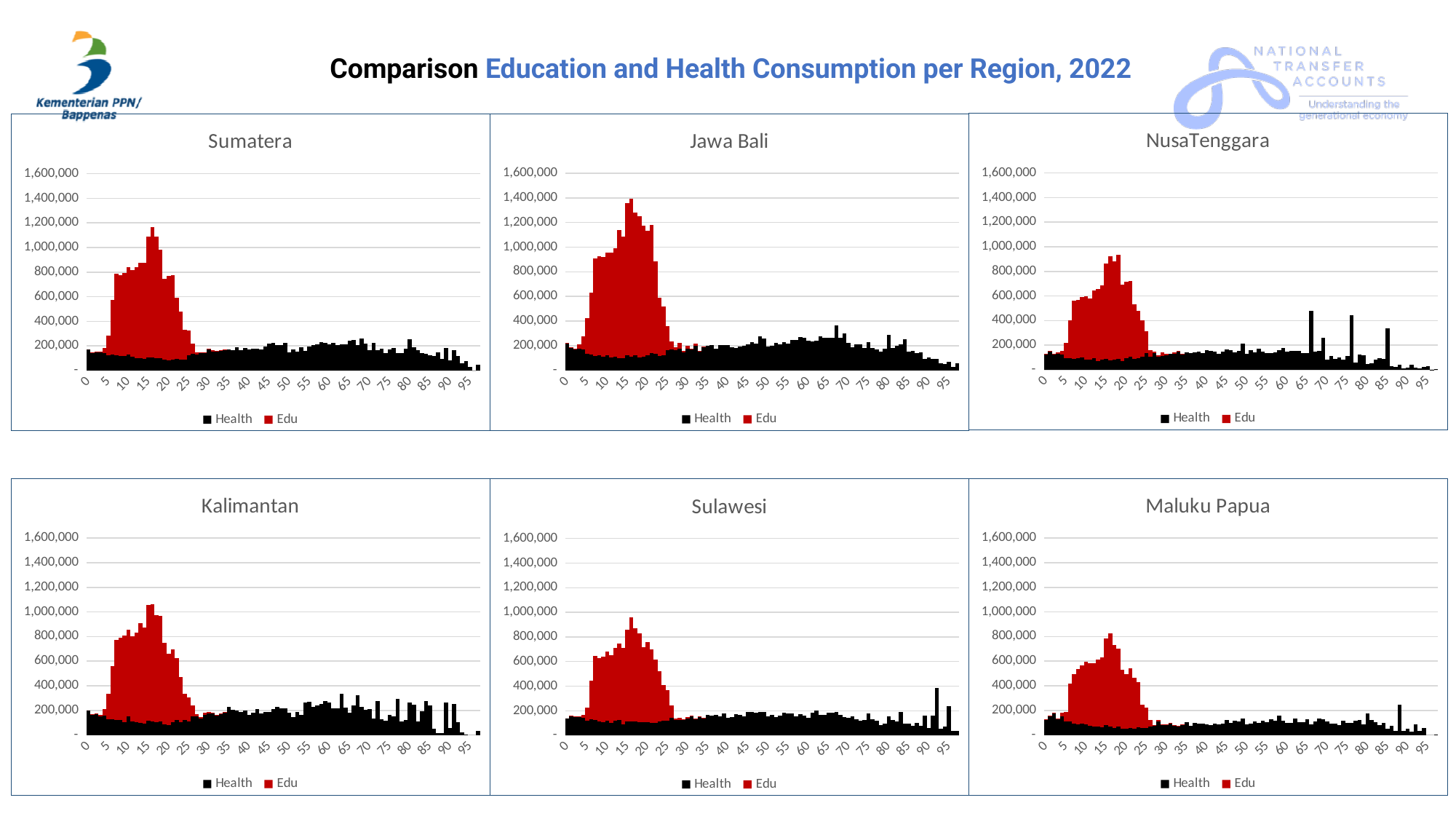

Comparison Education and Health Consumption per Region, 2022

### Chart: NusaTenggara

| Category | Health  | Edu |
|---|---|---|
| 0 | 128426.66175469672 | 150.0602241953748 |
| 1 | 152404.65505568986 | 1848.312655187837 |
| 2 | 128510.71378851584 | 3529.368418775538 |
| 3 | 130959.53157906496 | 13531.53714214674 |
| 4 | 122621.64420211196 | 33612.681219487036 |
| 5 | 92587.10108926421 | 127300.87719445763 |
| 6 | 95876.88252779006 | 308902.3797538009 |
| 7 | 88059.83490215839 | 472663.50202369003 |
| 8 | 93141.52645750242 | 477448.31672083016 |
| 9 | 98752.01915242415 | 493873.14644997555 |
| 10 | 84368.68243256197 | 512529.992394346 |
| 11 | 85459.4505169007 | 494433.72267957 |
| 12 | 93919.84482733265 | 548784.9579493603 |
| 13 | 71413.95969917915 | 585872.3510158631 |
| 14 | 85258.68517578888 | 598469.2103087198 |
| 15 | 89105.06782385545 | 774129.7404326479 |
| 16 | 79318.34297838509 | 842898.8766854485 |
| 17 | 84095.59039498132 | 796157.5468970162 |
| 18 | 88593.53489603946 | 845088.7521758515 |
| 19 | 73520.9441745363 | 616806.3316802935 |
| 20 | 93529.5955601582 | 622067.0595658703 |
| 21 | 105392.42444755911 | 616302.2564840387 |
| 22 | 87932.00050612954 | 443022.3351754105 |
| 23 | 96166.5808261255 | 383082.4102536481 |
| 24 | 109529.061464956 | 293929.46797079605 |
| 25 | 133552.75527983025 | 181568.68699387478 |
| 26 | 104359.20217574341 | 57159.46739817315 |
| 27 | 137783.7953395375 | 11138.919521860395 |
| 28 | 107922.0569196522 | 10151.327383512147 |
| 29 | 114936.95845055694 | 25775.55699647593 |
| 30 | 118937.81046695853 | 14018.85688681531 |
| 31 | 129461.89739465501 | 0.0 |
| 32 | 130636.42941360112 | 9243.772798294902 |
| 33 | 145299.34490043516 | 8145.11763117842 |
| 34 | 129520.84510385501 | 2360.4250820797283 |
| 35 | 140243.19683371938 | None |
| 36 | 137734.9175972222 | None |
| 37 | 141696.52288573654 | None |
| 38 | 149089.44905542032 | None |
| 39 | 137092.46616946792 | None |
| 40 | 161935.11498980818 | None |
| 41 | 155950.56979322067 | None |
| 42 | 145725.90660444 | None |
| 43 | 127990.8393184402 | None |
| 44 | 147959.391851075 | None |
| 45 | 167510.5769134554 | None |
| 46 | 160330.84830975215 | None |
| 47 | 144858.49369413362 | None |
| 48 | 153087.79236922273 | None |
| 49 | 212866.94001835206 | None |
| 50 | 128199.80997468159 | None |
| 51 | 160700.88975221553 | None |
| 52 | 144732.89652896364 | None |
| 53 | 170379.7819448748 | None |
| 54 | 149216.9667821437 | None |
| 55 | 133968.14263108125 | None |
| 56 | 135690.62968922307 | None |
| 57 | 142014.93204946793 | None |
| 58 | 160403.85871898098 | None |
| 59 | 178625.29183855618 | None |
| 60 | 146730.42475732398 | None |
| 61 | 154689.29039486113 | None |
| 62 | 153230.75804263412 | None |
| 63 | 152390.20831311273 | None |
| 64 | 138507.42241540513 | None |
| 65 | 138338.58203737327 | None |
| 66 | 477457.1293485953 | None |
| 67 | 145791.04084931698 | None |
| 68 | 154015.66534847452 | None |
| 69 | 258616.58858712902 | None |
| 70 | 83407.2687265985 | None |
| 71 | 112671.7749858235 | None |
| 72 | 89496.16877745453 | None |
| 73 | 101526.42363220235 | None |
| 74 | 81385.05521299003 | None |
| 75 | 112630.32668830275 | None |
| 76 | 445922.3894049705 | None |
| 77 | 57054.64168239585 | None |
| 78 | 126655.42242841121 | None |
| 79 | 121379.25865893949 | None |
| 80 | 45888.85586186561 | None |
| 81 | 54567.715530018846 | None |
| 82 | 85072.59002942247 | None |
| 83 | 95805.08405008906 | None |
| 84 | 86791.56083373507 | None |
| 85 | 337341.25236228225 | None |
| 86 | 26926.020623233526 | None |
| 87 | 23402.96460605495 | None |
| 88 | 44052.42454920304 | None |
| 89 | 13605.472766749248 | None |
| 90 | 15658.54785348027 | None |
| 91 | 43025.932886354785 | None |
| 92 | 16031.167725078878 | None |
| 93 | 13383.384704219563 | None |
| 94 | 23158.022990966976 | None |
| 95 | 32450.406855042726 | None |
| 96 | 592.3998944573093 | None |
| 97 | 4981.1221259365075 | None |

### Chart: Jawa Bali

| Category | Health  | Edu |
|---|---|---|
| 0 | 220723.39543336074 | 291.8771632110325 |
| 1 | 183951.1341002307 | 476.8592033626747 |
| 2 | 171402.97405588135 | 5111.651619186641 |
| 3 | 174391.618700618 | 34151.21987456936 |
| 4 | 166311.27369381237 | 108377.70361908223 |
| 5 | 131132.7091462926 | 290602.2394644607 |
| 6 | 127006.38626180573 | 502506.39969364885 |
| 7 | 116749.82895197326 | 794631.2999904746 |
| 8 | 118993.1776115312 | 804606.1806883684 |
| 9 | 111463.45014132111 | 808103.8802069683 |
| 10 | 119340.3034255958 | 837634.1645610656 |
| 11 | 105987.01614366652 | 847052.0739029193 |
| 12 | 111317.24935914215 | 880414.4543958819 |
| 13 | 95016.20319422353 | 1044984.5298814115 |
| 14 | 99746.36235917783 | 987249.6812390437 |
| 15 | 123323.94476470308 | 1237690.780838894 |
| 16 | 112273.4501094246 | 1279159.553360209 |
| 17 | 119428.40321249468 | 1162511.5814086893 |
| 18 | 105823.36355661337 | 1148020.5023000892 |
| 19 | 112732.90115926568 | 1062958.453773236 |
| 20 | 123788.93474149836 | 1009911.4906898257 |
| 21 | 138836.14282670495 | 1041141.9422389907 |
| 22 | 131193.46008369594 | 751923.6480608155 |
| 23 | 116374.17707696339 | 471277.1243418513 |
| 24 | 121827.94341591091 | 398586.1448130641 |
| 25 | 163956.0572564575 | 195965.14084079684 |
| 26 | 168563.49384280192 | 67896.95157304822 |
| 27 | 162636.02533945724 | 24505.3235355938 |
| 28 | 173451.2420717607 | 46391.78353541957 |
| 29 | 145456.48381040373 | 11054.002719405009 |
| 30 | 174327.2524668227 | 25988.667988350357 |
| 31 | 170232.1646196156 | 3203.226047408179 |
| 32 | 201067.40906633495 | 12388.752200362154 |
| 33 | 150982.76397357348 | 4926.180389263849 |
| 34 | 187057.42446152013 | 3824.952398345429 |
| 35 | 198560.6894312227 | None |
| 36 | 203825.3509585216 | None |
| 37 | 176311.86410559117 | None |
| 38 | 202598.04251574972 | None |
| 39 | 207130.29487505736 | None |
| 40 | 202213.17388413224 | None |
| 41 | 187626.58030514244 | None |
| 42 | 177861.0066788103 | None |
| 43 | 191887.23522655136 | None |
| 44 | 196528.3405007668 | None |
| 45 | 212003.72656427312 | None |
| 46 | 227535.03896813252 | None |
| 47 | 216673.6023852963 | None |
| 48 | 276390.65726399753 | None |
| 49 | 259741.0470378108 | None |
| 50 | 193290.9697072736 | None |
| 51 | 196338.1228861831 | None |
| 52 | 220038.24079536393 | None |
| 53 | 211838.68008172128 | None |
| 54 | 230373.30131928646 | None |
| 55 | 218274.57673569076 | None |
| 56 | 246431.987875779 | None |
| 57 | 248091.22694776356 | None |
| 58 | 266634.1790991244 | None |
| 59 | 263053.85895790736 | None |
| 60 | 238521.6899332858 | None |
| 61 | 234251.20610464155 | None |
| 62 | 240394.00452216947 | None |
| 63 | 273340.9484925404 | None |
| 64 | 262609.2302913359 | None |
| 65 | 261321.0263748406 | None |
| 66 | 263141.0558369144 | None |
| 67 | 362238.0044881616 | None |
| 68 | 264872.9520838984 | None |
| 69 | 299812.9108742465 | None |
| 70 | 221914.75837229157 | None |
| 71 | 183988.58448399598 | None |
| 72 | 210348.26953617993 | None |
| 73 | 211250.1081166761 | None |
| 74 | 181251.0893599455 | None |
| 75 | 229440.45206708697 | None |
| 76 | 179515.89091204226 | None |
| 77 | 170817.79975542007 | None |
| 78 | 152975.15452970864 | None |
| 79 | 175003.87025239455 | None |
| 80 | 286242.4921413829 | None |
| 81 | 178587.2386524918 | None |
| 82 | 197157.29462497807 | None |
| 83 | 208526.97586821695 | None |
| 84 | 252841.55206683616 | None |
| 85 | 153331.774033458 | None |
| 86 | 156189.4074599531 | None |
| 87 | 140259.48350785446 | None |
| 88 | 147863.7996714138 | None |
| 89 | 89652.42556626766 | None |
| 90 | 101569.23752146823 | None |
| 91 | 92533.06753258723 | None |
| 92 | 89843.43717893296 | None |
| 93 | 55362.99161266404 | None |
| 94 | 51372.79836068235 | None |
| 95 | 67194.42593780512 | None |
| 96 | 28200.952722024696 | None |
| 97 | 54165.17418498243 | None |

### Chart: Sumatera

| Category | Health  | Edu |
|---|---|---|
| 0 | 169448.97219273137 | 240.18117439314375 |
| 1 | 149181.14948695566 | 1010.8825387571505 |
| 2 | 151151.80056036048 | 5203.45827993532 |
| 3 | 147118.62640899137 | 8255.714077815279 |
| 4 | 143381.90648413764 | 41677.35983382561 |
| 5 | 122312.94353429646 | 159300.87283528675 |
| 6 | 130463.94113554357 | 442670.06957975816 |
| 7 | 125569.46054370888 | 660616.8742251659 |
| 8 | 120370.14531114668 | 652619.5307221534 |
| 9 | 119035.84615796294 | 676573.1628447387 |
| 10 | 130619.73544924786 | 706925.5171933932 |
| 11 | 115258.98983425036 | 699836.3458170702 |
| 12 | 102724.62686101595 | 736841.5537991405 |
| 13 | 99622.47123831778 | 774050.3095214058 |
| 14 | 97093.17064787808 | 780213.6478386899 |
| 15 | 104483.01883056524 | 987032.1714381777 |
| 16 | 106762.8690911408 | 1060592.3010651555 |
| 17 | 103550.8920767076 | 983502.7025021667 |
| 18 | 98737.84105407976 | 886386.294476416 |
| 19 | 88730.42647651161 | 659685.8014211702 |
| 20 | 81227.8929644201 | 687989.7129878304 |
| 21 | 89179.55898269347 | 683483.632056267 |
| 22 | 94968.85068732969 | 494322.17026417784 |
| 23 | 89901.8200474438 | 390878.6548773546 |
| 24 | 88980.20854904198 | 241417.4129658889 |
| 25 | 123026.45766723678 | 204076.12240169192 |
| 26 | 134046.83099256604 | 86202.38673123052 |
| 27 | 131642.29256114567 | 15804.844975934015 |
| 28 | 143617.6140021452 | 5045.318268933214 |
| 29 | 143102.0731374013 | 4436.430372825835 |
| 30 | 175045.47609261947 | 5385.82881464369 |
| 31 | 154694.90819143684 | 13373.273341460217 |
| 32 | 151378.67701314864 | 5474.992754984052 |
| 33 | 161901.01051490929 | 4765.704502170714 |
| 34 | 165839.28599673748 | 6311.57289727498 |
| 35 | 169792.36388214474 | None |
| 36 | 168081.64821042816 | None |
| 37 | 190416.70412735897 | None |
| 38 | 168003.50597955068 | None |
| 39 | 183942.71879714515 | None |
| 40 | 173218.65275240416 | None |
| 41 | 177190.74602829153 | None |
| 42 | 177510.9460164997 | None |
| 43 | 172829.43095871943 | None |
| 44 | 196003.2047870457 | None |
| 45 | 216722.53632434361 | None |
| 46 | 223577.09007694654 | None |
| 47 | 204692.2998847296 | None |
| 48 | 208726.9930596491 | None |
| 49 | 224867.74911738647 | None |
| 50 | 146474.13035382447 | None |
| 51 | 172342.47201608503 | None |
| 52 | 154826.91484274817 | None |
| 53 | 190596.33557758734 | None |
| 54 | 159513.0929118003 | None |
| 55 | 193260.87921657538 | None |
| 56 | 205324.43258703672 | None |
| 57 | 210458.36960489905 | None |
| 58 | 230313.99639478695 | None |
| 59 | 226715.0563729828 | None |
| 60 | 210697.93740581634 | None |
| 61 | 226530.2369363716 | None |
| 62 | 206954.08393618374 | None |
| 63 | 215379.44067377155 | None |
| 64 | 210627.2336892168 | None |
| 65 | 245362.18745150484 | None |
| 66 | 250257.1806124739 | None |
| 67 | 206059.18712044138 | None |
| 68 | 258835.86069403862 | None |
| 69 | 220712.27635701338 | None |
| 70 | 164345.62813212367 | None |
| 71 | 222068.968861017 | None |
| 72 | 163003.71544116904 | None |
| 73 | 179777.83325531438 | None |
| 74 | 144575.93291309112 | None |
| 75 | 170907.9313661186 | None |
| 76 | 185927.4945730687 | None |
| 77 | 142515.69511372445 | None |
| 78 | 143822.54427417883 | None |
| 79 | 175073.27061974755 | None |
| 80 | 256960.68001590023 | None |
| 81 | 187613.69022461656 | None |
| 82 | 168263.99626142348 | None |
| 83 | 140091.62488516755 | None |
| 84 | 135595.99583330905 | None |
| 85 | 122265.67688120744 | None |
| 86 | 115998.81961936157 | None |
| 87 | 149499.64531438667 | None |
| 88 | 94511.03807440844 | None |
| 89 | 182134.08198765264 | None |
| 90 | 83965.52842306995 | None |
| 91 | 166717.60945845122 | None |
| 92 | 119439.70402115337 | None |
| 93 | 61064.56287732883 | None |
| 94 | 75675.44943654761 | None |
| 95 | 32302.206789589924 | None |
| 96 | 0.0 | None |
| 97 | 48003.50431641598 | None |

### Chart: Kalimantan

| Category | Health  | Edu |
|---|---|---|
| 0 | 197766.2135652663 | 27.54184423825582 |
| 1 | 168611.0116411612 | 1299.3777218024902 |
| 2 | 170405.0752245612 | 2721.4962018468336 |
| 3 | 149196.8743886014 | 16273.074887181789 |
| 4 | 155732.9436790757 | 54691.02328880762 |
| 5 | 124995.29651887261 | 212456.718123928 |
| 6 | 129020.2848207195 | 428818.97498265153 |
| 7 | 120270.92927367838 | 654327.956563849 |
| 8 | 123724.64001362506 | 666224.5566209074 |
| 9 | 105080.51005080063 | 704027.0838909608 |
| 10 | 149235.5231792717 | 704822.7613505686 |
| 11 | 109094.01587773932 | 691342.368368689 |
| 12 | 105164.68691907916 | 725621.2184629005 |
| 13 | 98088.66783685563 | 812025.1456875587 |
| 14 | 94440.52343351523 | 780245.4737174925 |
| 15 | 114044.69942590012 | 939660.3203092414 |
| 16 | 111192.0862675268 | 951034.6523579505 |
| 17 | 101874.97548076525 | 874352.852824535 |
| 18 | 107345.60047962739 | 860742.9391653212 |
| 19 | 86297.41391618457 | 659777.6863681279 |
| 20 | 80207.69277575426 | 582675.9502810664 |
| 21 | 103476.91902357433 | 589822.3597469481 |
| 22 | 123015.82541746568 | 501674.4859890802 |
| 23 | 106686.82803331979 | 363698.8498528636 |
| 24 | 120986.6915208846 | 212162.10787158995 |
| 25 | 112748.11980876944 | 192957.5353592691 |
| 26 | 152772.04063133703 | 84430.86980293659 |
| 27 | 152352.10164737402 | 16204.420205692912 |
| 28 | 134562.3509550786 | 8313.04208649568 |
| 29 | 160415.43617908203 | 23120.65730114018 |
| 30 | 175444.37764472936 | 12437.059781754877 |
| 31 | 172465.73383794614 | 11130.641553380527 |
| 32 | 163118.7937977977 | 2395.0959621829174 |
| 33 | 167699.81296802952 | 6028.936278340158 |
| 34 | 180913.61249114707 | 3425.0464774315114 |
| 35 | 230649.9611418251 | None |
| 36 | 203675.01549539846 | None |
| 37 | 197330.60511399008 | None |
| 38 | 185294.0284598788 | None |
| 39 | 199227.5805860174 | None |
| 40 | 161564.20177968577 | None |
| 41 | 183548.3669731661 | None |
| 42 | 208979.400123054 | None |
| 43 | 177261.5774699712 | None |
| 44 | 188388.58151780535 | None |
| 45 | 189094.2850798867 | None |
| 46 | 212688.18232418495 | None |
| 47 | 226855.79391015123 | None |
| 48 | 218742.01777728595 | None |
| 49 | 215608.95150943584 | None |
| 50 | 178151.13584183733 | None |
| 51 | 143499.2867107143 | None |
| 52 | 186731.65276047186 | None |
| 53 | 164611.30204501614 | None |
| 54 | 260935.83975289023 | None |
| 55 | 272123.9241532365 | None |
| 56 | 229628.17727619605 | None |
| 57 | 238361.53550926593 | None |
| 58 | 249340.92265783 | None |
| 59 | 275940.1684827425 | None |
| 60 | 261995.33273434095 | None |
| 61 | 216654.7816876066 | None |
| 62 | 218233.95611869326 | None |
| 63 | 334914.6752331114 | None |
| 64 | 222884.11505679155 | None |
| 65 | 183235.18189547808 | None |
| 66 | 238514.7023481163 | None |
| 67 | 321468.81665485894 | None |
| 68 | 227791.63451314892 | None |
| 69 | 202990.18212254386 | None |
| 70 | 211939.9737391597 | None |
| 71 | 135610.66095108518 | None |
| 72 | 274678.3510790754 | None |
| 73 | 127427.84099633535 | None |
| 74 | 113952.82460235433 | None |
| 75 | 163060.37172640685 | None |
| 76 | 150517.22011950274 | None |
| 77 | 294447.6741004987 | None |
| 78 | 111281.37054437082 | None |
| 79 | 118800.88765521708 | None |
| 80 | 264348.31283972046 | None |
| 81 | 246908.35834332567 | None |
| 82 | 112376.09370531607 | None |
| 83 | 194608.45489921965 | None |
| 84 | 274086.6568480528 | None |
| 85 | 238307.73207765896 | None |
| 86 | 49499.03271707637 | None |
| 87 | 15272.064884936177 | None |
| 88 | 15947.49708516115 | None |
| 89 | 260903.29399299924 | None |
| 90 | 57575.03031471043 | None |
| 91 | 250133.8785265381 | None |
| 92 | 101214.20050395794 | None |
| 93 | 22782.56496234873 | None |
| 94 | 5069.854244549678 | None |
| 95 | 0.0 | None |
| 96 | 0.0 | None |
| 97 | 31144.48510338537 | None |

### Chart: Maluku Papua

| Category | Health  | Edu |
|---|---|---|
| 0 | 125890.3499092038 | 207.63809554652266 |
| 1 | 154968.9400411448 | 595.9509251150967 |
| 2 | 179962.53430932658 | 1967.8003418354226 |
| 3 | 128600.5378821988 | 4009.8982167163804 |
| 4 | 153224.09728696672 | 29421.63038311624 |
| 5 | 106897.05011884906 | 78136.0331798057 |
| 6 | 112335.54387711121 | 302457.3415424116 |
| 7 | 91344.61233256389 | 402367.4139201959 |
| 8 | 84088.72619774769 | 453419.0432031625 |
| 9 | 90601.91612865518 | 476382.748637403 |
| 10 | 88069.1800912281 | 508966.44250288256 |
| 11 | 72335.33471434226 | 510610.8823570919 |
| 12 | 68498.95106892819 | 516218.2363114157 |
| 13 | 68560.39852615414 | 544505.9671104191 |
| 14 | 60357.23363635304 | 569405.3334617469 |
| 15 | 79961.69882737985 | 704671.8256297763 |
| 16 | 67620.5953466199 | 756094.167199637 |
| 17 | 56774.61352832509 | 672504.7300712655 |
| 18 | 68155.25021147565 | 632285.7640712607 |
| 19 | 53358.07988925254 | 476188.6973224131 |
| 20 | 52874.764630081794 | 442343.61059158517 |
| 21 | 58898.91877827165 | 483134.4239788968 |
| 22 | 51611.360113474686 | 410647.8818243814 |
| 23 | 63915.87222788987 | 366496.7091850677 |
| 24 | 59596.75617668014 | 185328.13017870078 |
| 25 | 58997.38479897844 | 165011.12942336348 |
| 26 | 66462.7519254483 | 52796.75253895922 |
| 27 | 74234.38886623841 | 7794.810564668996 |
| 28 | 112441.48885302365 | 10593.211634144147 |
| 29 | 80218.86174278628 | 3388.1703313932258 |
| 30 | 79569.58882051893 | 3936.8326700119255 |
| 31 | 89477.8840108077 | 10414.689010438446 |
| 32 | 79823.61288771853 | 1329.8237197005747 |
| 33 | 73396.48300887214 | 1672.0567022175765 |
| 34 | 84996.3430437312 | 2630.4799478227396 |
| 35 | 103093.80034295248 | None |
| 36 | 74732.26129605246 | None |
| 37 | 96610.84756674501 | None |
| 38 | 91333.61542713281 | None |
| 39 | 93484.94007940195 | None |
| 40 | 87578.82687445637 | None |
| 41 | 82923.11006781805 | None |
| 42 | 90881.50086839896 | None |
| 43 | 88456.18311856416 | None |
| 44 | 94945.85291492408 | None |
| 45 | 121781.82600326087 | None |
| 46 | 99546.18492258183 | None |
| 47 | 117610.61189524262 | None |
| 48 | 108803.4617299203 | None |
| 49 | 134220.08561676426 | None |
| 50 | 88696.32794948388 | None |
| 51 | 93409.20768119377 | None |
| 52 | 108905.33672501381 | None |
| 53 | 97369.12996601436 | None |
| 54 | 115426.3952557116 | None |
| 55 | 101928.17587576681 | None |
| 56 | 126180.61908404439 | None |
| 57 | 118555.90854224472 | None |
| 58 | 158063.1207439912 | None |
| 59 | 114475.0626446718 | None |
| 60 | 97734.71647368217 | None |
| 61 | 100729.91674643123 | None |
| 62 | 133152.18119237834 | None |
| 63 | 102219.85069916993 | None |
| 64 | 105097.83932365102 | None |
| 65 | 128152.54648618368 | None |
| 66 | 84413.3521054539 | None |
| 67 | 111587.17766517014 | None |
| 68 | 133881.48483002858 | None |
| 69 | 128675.8688776282 | None |
| 70 | 112405.53263353958 | None |
| 71 | 93968.07023650069 | None |
| 72 | 92440.36844957902 | None |
| 73 | 77948.23067319073 | None |
| 74 | 113499.27318256366 | None |
| 75 | 97141.50618979763 | None |
| 76 | 99087.83767569304 | None |
| 77 | 118116.24713082363 | None |
| 78 | 120665.73653026712 | None |
| 79 | 84427.31591391274 | None |
| 80 | 172719.5246907126 | None |
| 81 | 124522.20948701307 | None |
| 82 | 102750.89088583732 | None |
| 83 | 81995.82154788695 | None |
| 84 | 97807.33446053203 | None |
| 85 | 51546.41270142728 | None |
| 86 | 71753.71377762672 | None |
| 87 | 30515.907449226517 | None |
| 88 | 246550.04152836284 | None |
| 89 | 32555.606109902208 | None |
| 90 | 48442.02671773417 | None |
| 91 | 24864.705368870786 | None |
| 92 | 83456.44578300275 | None |
| 93 | 31173.36386602526 | None |
| 94 | 56357.63785195025 | None |
| 95 | 0.0 | None |
| 96 | 0.0 | None |
| 97 | 4409.1808259213 | None |

### Chart: Sulawesi

| Category | Health  | Edu |
|---|---|---|
| 0 | 137538.45265245068 | 35.57785499418454 |
| 1 | 156948.3178662575 | 1317.3149315534065 |
| 2 | 153900.1335791129 | 2170.7635878374435 |
| 3 | 149567.2248383362 | 7471.325218935751 |
| 4 | 140302.73091451955 | 28739.576451586803 |
| 5 | 116065.05500170746 | 109004.09795150471 |
| 6 | 133049.71886568895 | 310792.7100218355 |
| 7 | 121985.90486937281 | 525978.0501498979 |
| 8 | 110106.86707518745 | 515680.00725674 |
| 9 | 105606.55926564387 | 532140.9673543102 |
| 10 | 120953.41347448433 | 560936.779616608 |
| 11 | 98189.38828736497 | 553038.747063566 |
| 12 | 115976.460118078 | 596579.3436386392 |
| 13 | 122515.43364797544 | 625418.5519512454 |
| 14 | 90837.86711858088 | 621536.9531354457 |
| 15 | 110119.68567465416 | 746646.7817039101 |
| 16 | 114306.87098255879 | 842290.9790251992 |
| 17 | 114127.7800050091 | 757091.6259187557 |
| 18 | 107167.94987401745 | 721998.272265887 |
| 19 | 106158.65300855631 | 607339.5809958973 |
| 20 | 109742.8263205124 | 649516.8722618306 |
| 21 | 103129.63683100045 | 597939.5584717114 |
| 22 | 101773.69799947503 | 513743.3782932152 |
| 23 | 113759.91949086459 | 407767.4254381212 |
| 24 | 119295.6668589875 | 289615.2994549084 |
| 25 | 118284.50418992512 | 247053.07682115393 |
| 26 | 141735.40003462488 | 100627.7889822246 |
| 27 | 124699.69199111169 | 9972.956236402824 |
| 28 | 126877.3344873251 | 14992.817808906293 |
| 29 | 128520.57970810853 | 2100.581928440617 |
| 30 | 139286.14944521754 | 10861.522715803863 |
| 31 | 155763.93101720902 | 3720.705876903702 |
| 32 | 132185.6379024255 | 6602.842106656498 |
| 33 | 151440.94420892192 | 183.88720880383204 |
| 34 | 138746.36955669298 | 5711.652884223614 |
| 35 | 164970.10030914994 | None |
| 36 | 158251.1886312239 | None |
| 37 | 164343.33664143377 | None |
| 38 | 156531.27622897798 | None |
| 39 | 178332.21800451452 | None |
| 40 | 143683.66560141725 | None |
| 41 | 146747.63022887212 | None |
| 42 | 174460.89046230027 | None |
| 43 | 164426.52992342704 | None |
| 44 | 157345.7668453976 | None |
| 45 | 190304.16142294678 | None |
| 46 | 191102.4522612621 | None |
| 47 | 183384.00994563478 | None |
| 48 | 187240.59090544507 | None |
| 49 | 189530.95665040653 | None |
| 50 | 156078.90214709257 | None |
| 51 | 168860.72548578132 | None |
| 52 | 146120.99498750124 | None |
| 53 | 161837.03145206787 | None |
| 54 | 184860.00475834723 | None |
| 55 | 177649.510435406 | None |
| 56 | 180660.8535510714 | None |
| 57 | 155623.40914055295 | None |
| 58 | 172043.0735274736 | None |
| 59 | 158113.17360443418 | None |
| 60 | 143842.2985846404 | None |
| 61 | 181013.03283239002 | None |
| 62 | 198744.2614209422 | None |
| 63 | 163955.27001132307 | None |
| 64 | 168795.34932759393 | None |
| 65 | 183786.9031880917 | None |
| 66 | 181556.90881526464 | None |
| 67 | 190269.4112626761 | None |
| 68 | 166314.4491823656 | None |
| 69 | 150559.4760261346 | None |
| 70 | 141917.94181484304 | None |
| 71 | 152933.25405782388 | None |
| 72 | 133544.6687284077 | None |
| 73 | 119328.4757579359 | None |
| 74 | 125982.73261863214 | None |
| 75 | 175162.6717946349 | None |
| 76 | 131610.88563739878 | None |
| 77 | 117844.53205611133 | None |
| 78 | 84041.10544764496 | None |
| 79 | 94262.13191500725 | None |
| 80 | 154447.55997588494 | None |
| 81 | 127360.75154240137 | None |
| 82 | 115763.14558410051 | None |
| 83 | 189884.4219151177 | None |
| 84 | 93863.8241175258 | None |
| 85 | 94265.08736902561 | None |
| 86 | 80180.47044833713 | None |
| 87 | 100286.79322102817 | None |
| 88 | 79946.9247463313 | None |
| 89 | 160234.52711446106 | None |
| 90 | 60295.784867009985 | None |
| 91 | 160894.461113395 | None |
| 92 | 387197.5913470934 | None |
| 93 | 51816.302653445564 | None |
| 94 | 72769.79564396771 | None |
| 95 | 238599.46941730345 | None |
| 96 | 34449.79418923925 | None |
| 97 | 37171.19408569441 | None |